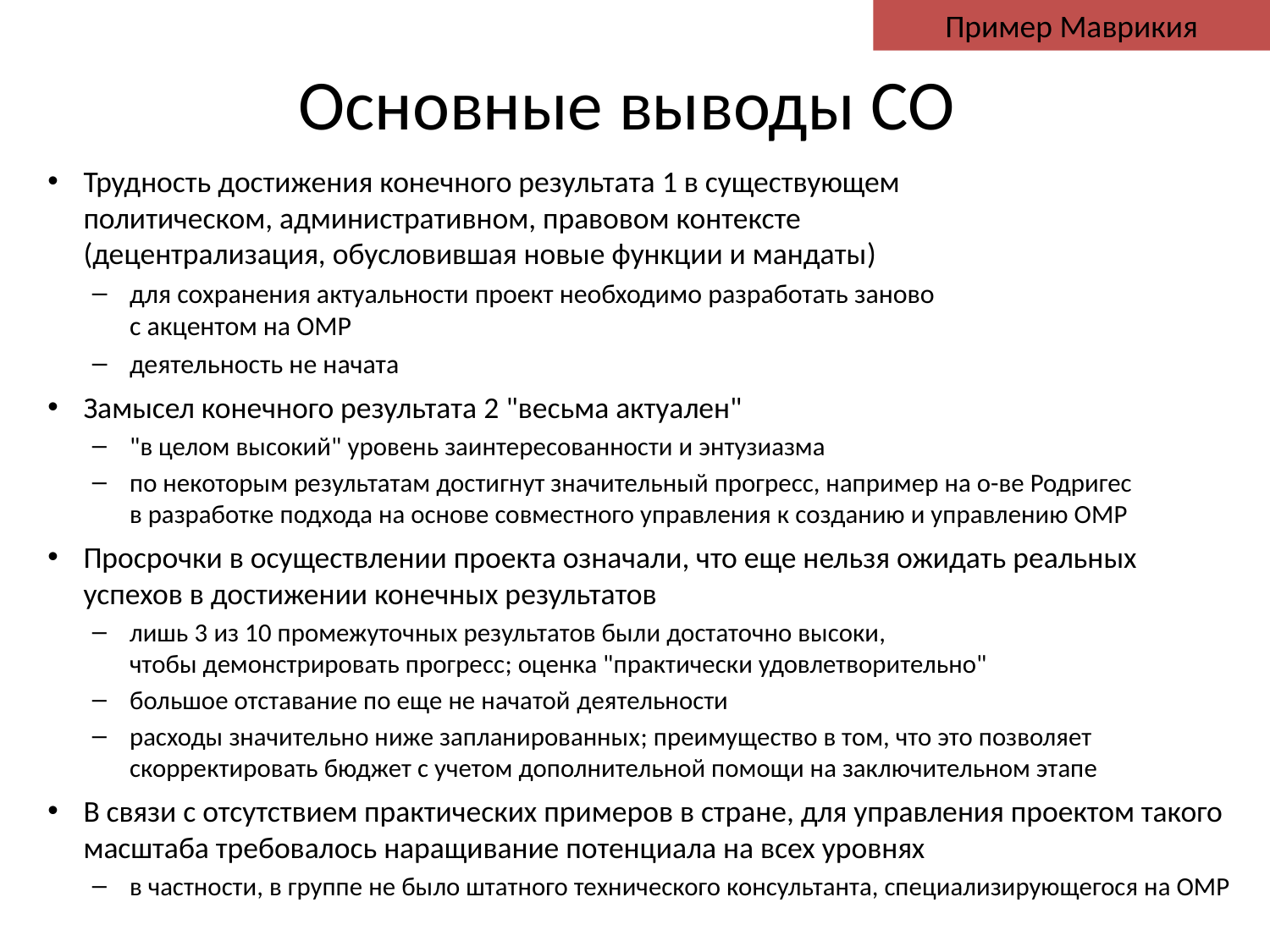

Пример Маврикия
# Основные выводы СО
Трудность достижения конечного результата 1 в существующем
политическом, административном, правовом контексте
(децентрализация, обусловившая новые функции и мандаты)
для сохранения актуальности проект необходимо разработать заново
с акцентом на ОМР
деятельность не начата
Замысел конечного результата 2 "весьма актуален"
"в целом высокий" уровень заинтересованности и энтузиазма
по некоторым результатам достигнут значительный прогресс, например на о-ве Родригес
в разработке подхода на основе совместного управления к созданию и управлению ОМР
Просрочки в осуществлении проекта означали, что еще нельзя ожидать реальных успехов в достижении конечных результатов
лишь 3 из 10 промежуточных результатов были достаточно высоки,
чтобы демонстрировать прогресс; оценка "практически удовлетворительно"
большое отставание по еще не начатой деятельности
расходы значительно ниже запланированных; преимущество в том, что это позволяет скорректировать бюджет с учетом дополнительной помощи на заключительном этапе
В связи с отсутствием практических примеров в стране, для управления проектом такого масштаба требовалось наращивание потенциала на всех уровнях
в частности, в группе не было штатного технического консультанта, специализирующегося на ОМР